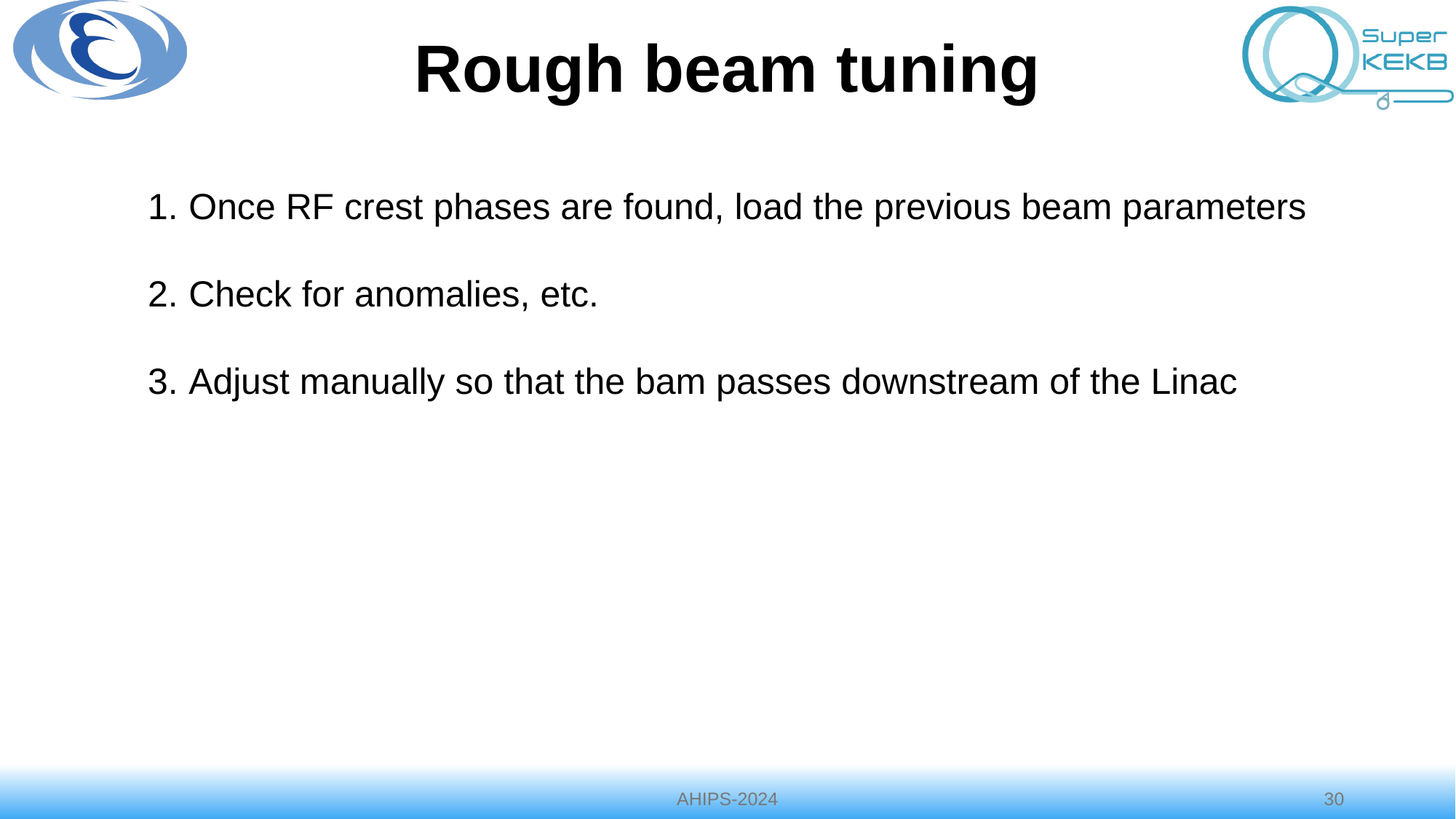

# Rough beam tuning
Once RF crest phases are found, load the previous beam parameters
Check for anomalies, etc.
Adjust manually so that the bam passes downstream of the Linac
AHIPS-2024
30